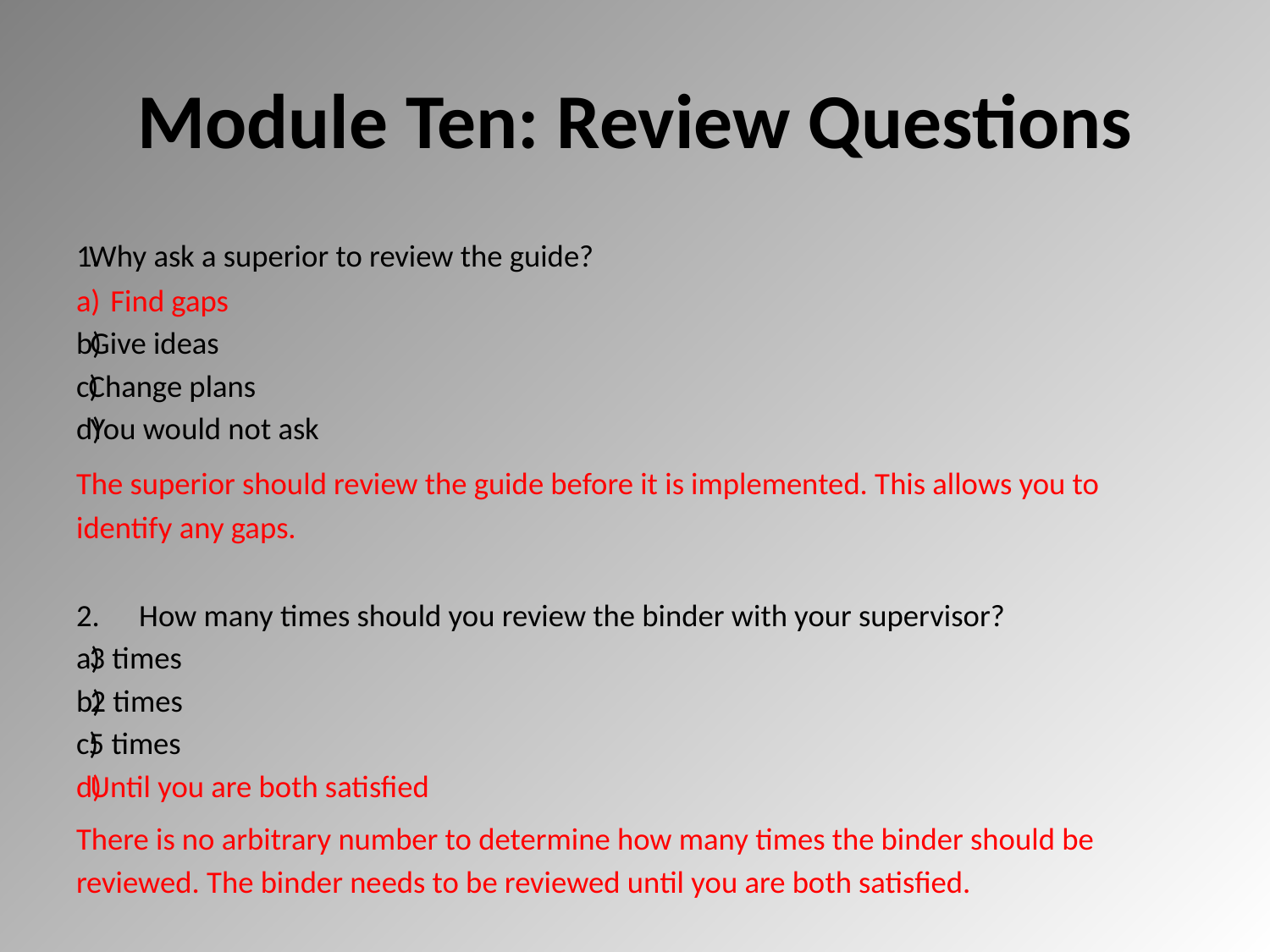

# Module Ten: Review Questions
Why ask a superior to review the guide?
   Find gaps
Give ideas
Change plans
You would not ask
The superior should review the guide before it is implemented. This allows you to identify any gaps.

How many times should you review the binder with your supervisor?
3 times
2 times
5 times
Until you are both satisfied
There is no arbitrary number to determine how many times the binder should be reviewed. The binder needs to be reviewed until you are both satisfied.